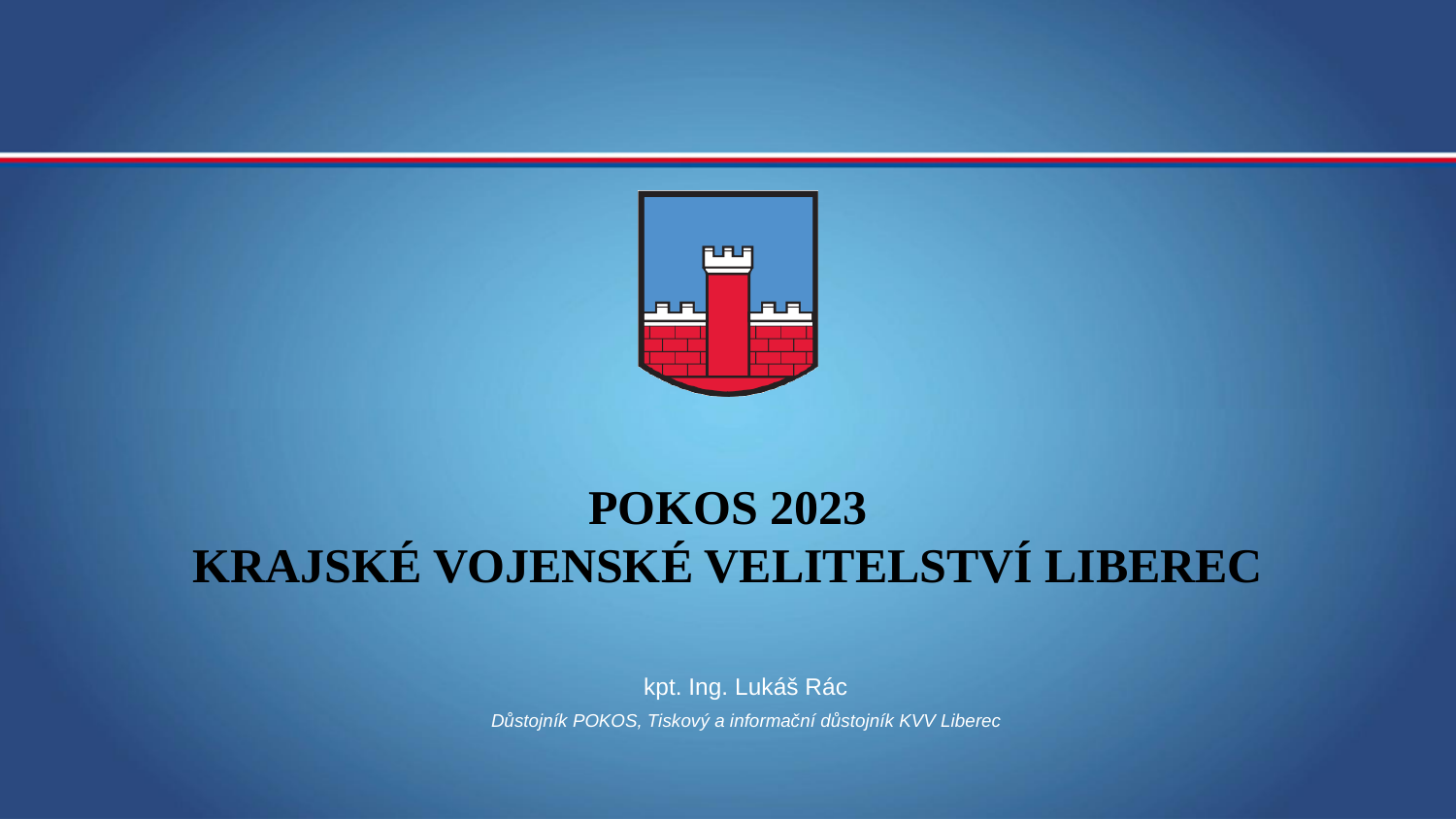

# POKOS 2023 KRAJSKÉ VOJENSKÉ VELITELSTVÍ LIBEREC
kpt. Ing. Lukáš Rác
Důstojník POKOS, Tiskový a informační důstojník KVV Liberec